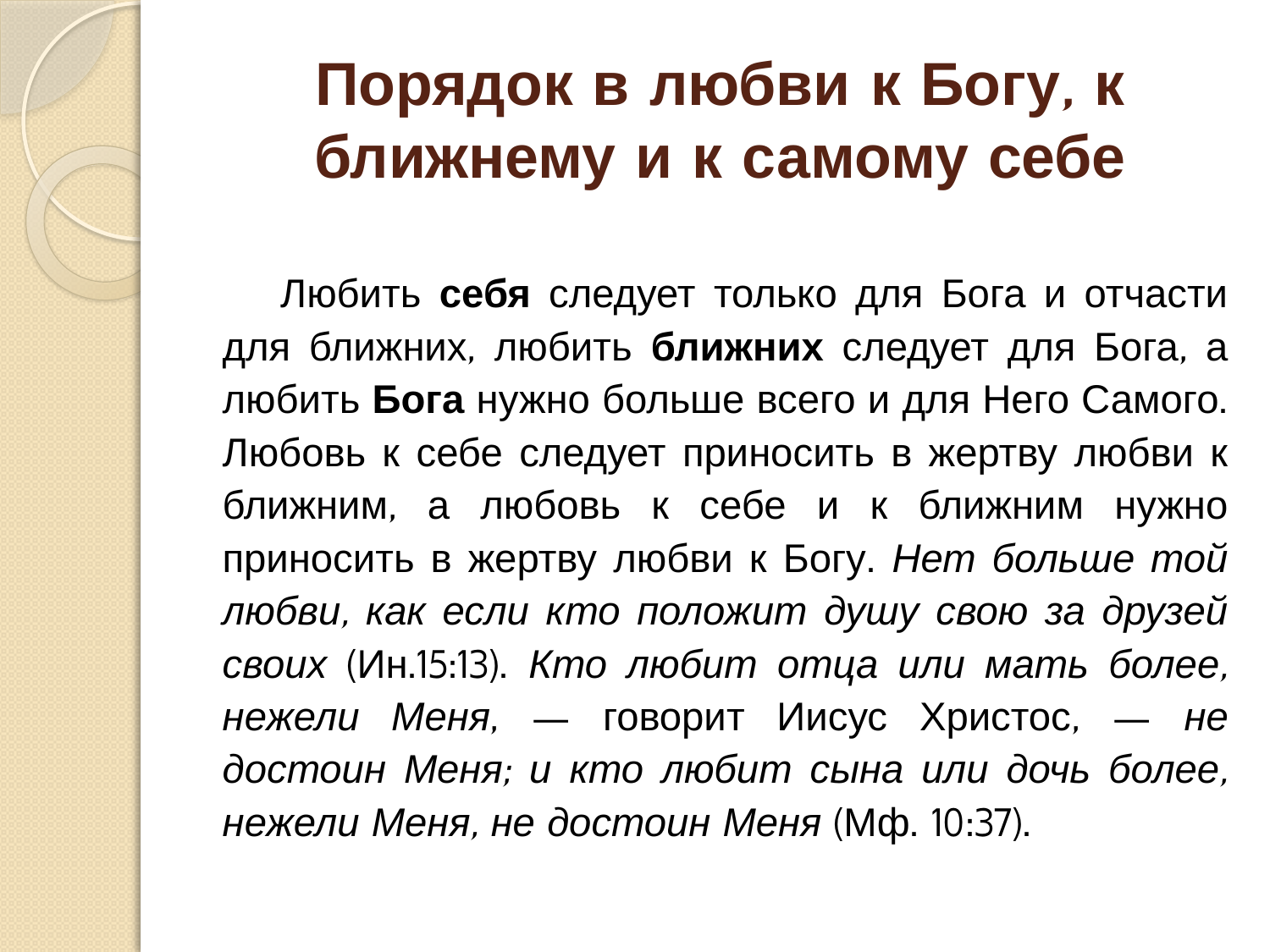

# Порядок в любви к Богу, к ближнему и к самому себе

Любить себя следует только для Бога и отчасти для ближних, любить ближних следует для Бога, а любить Бога нужно больше всего и для Него Самого. Любовь к себе следует приносить в жертву любви к ближним, а любовь к себе и к ближним нужно приносить в жертву любви к Богу. Нет больше той любви, как если кто положит душу свою за друзей своих (Ин.15:13). Кто любит отца или мать более, нежели Меня, — говорит Иисус Христос, — не достоин Меня; и кто любит сына или дочь более, нежели Меня, не достоин Меня (Мф. 10:37).